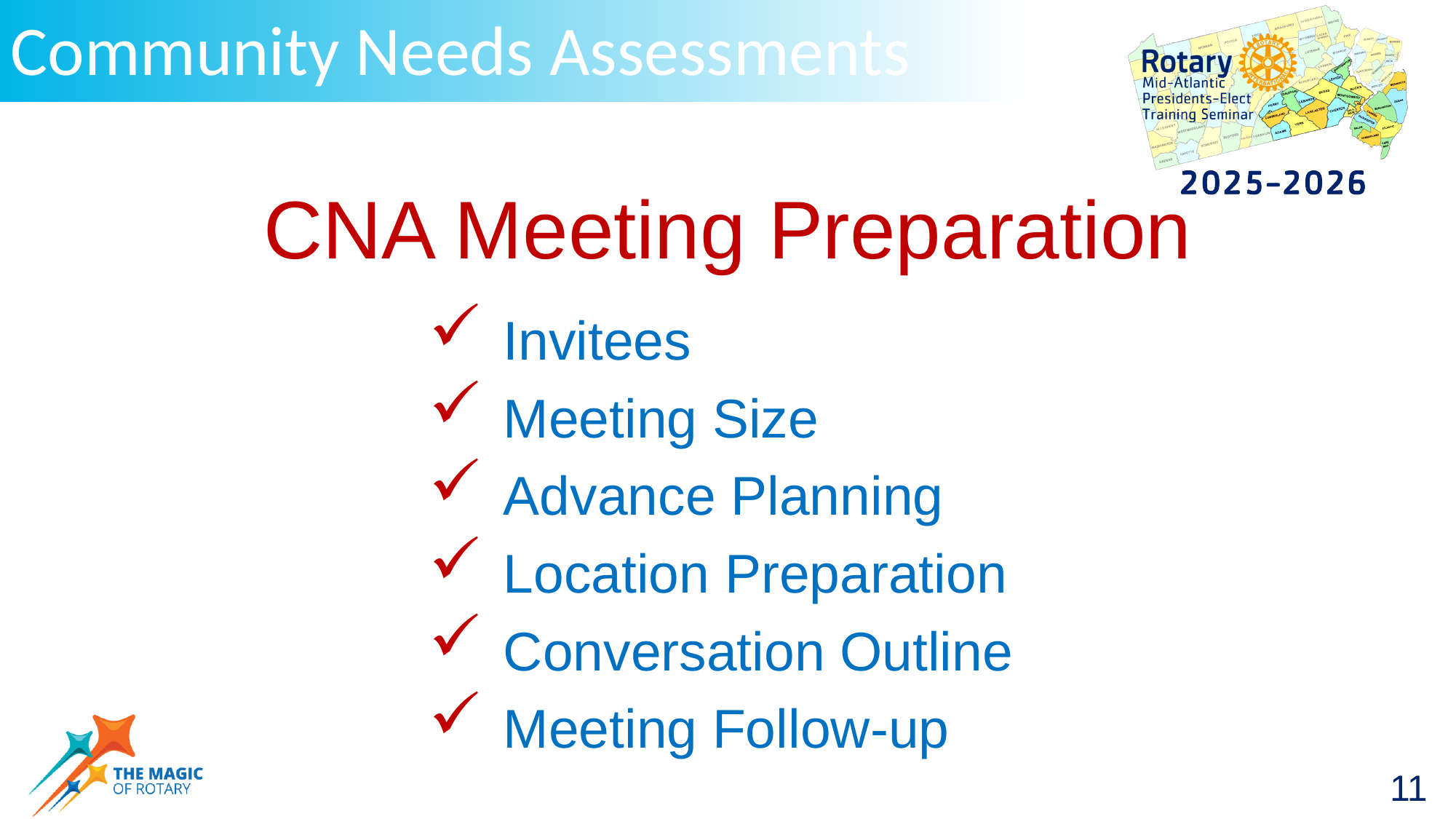

Community Needs Assessments
CNA Meeting Preparation
Invitees
Meeting Size
Advance Planning
Location Preparation
Conversation Outline
Meeting Follow-up

11